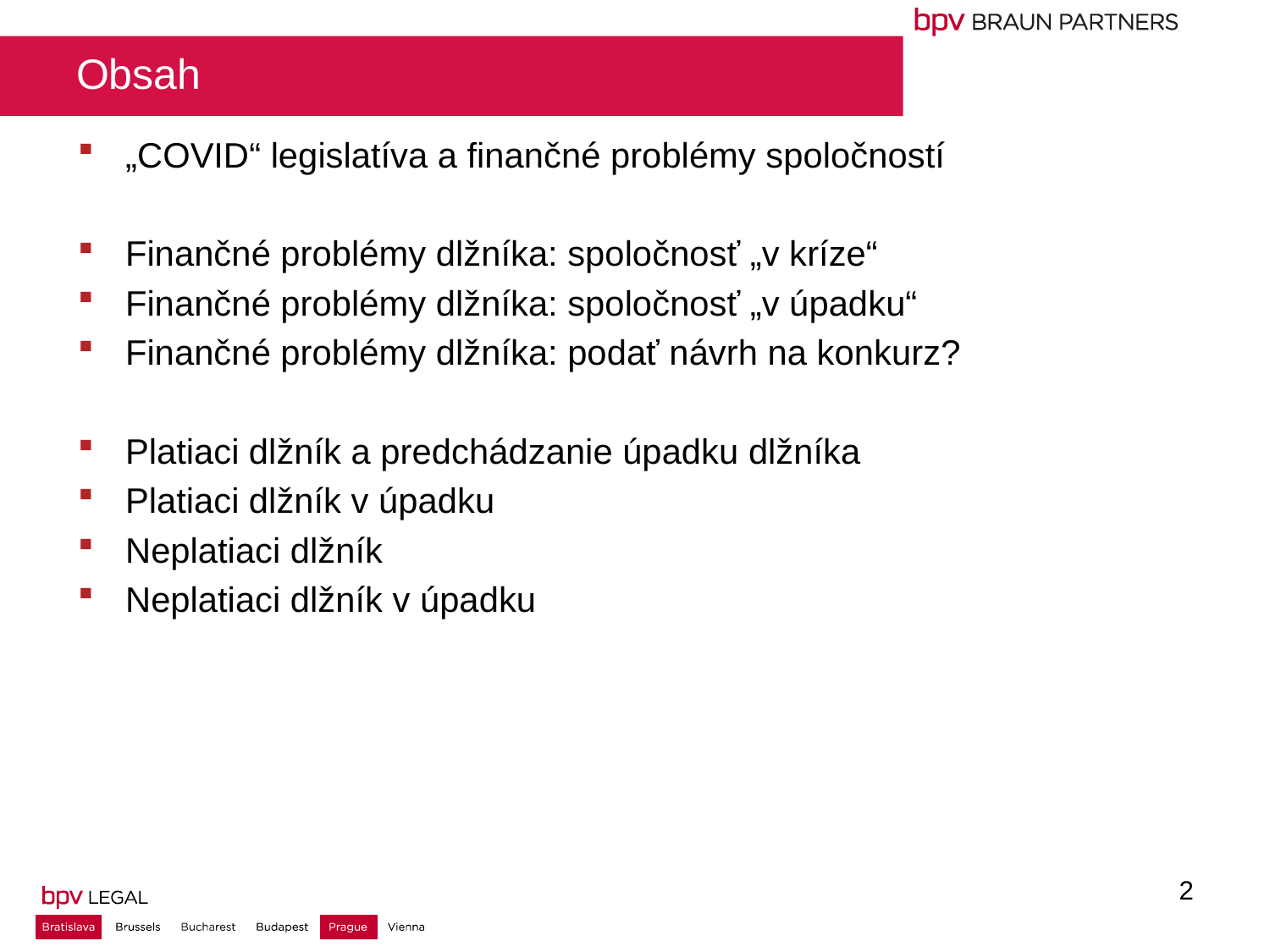

# Obsah
„COVID“ legislatíva a finančné problémy spoločností

Finančné problémy dlžníka: spoločnosť „v kríze“
Finančné problémy dlžníka: spoločnosť „v úpadku“
Finančné problémy dlžníka: podať návrh na konkurz?

Platiaci dlžník a predchádzanie úpadku dlžníka
Platiaci dlžník v úpadku
Neplatiaci dlžník
Neplatiaci dlžník v úpadku

2